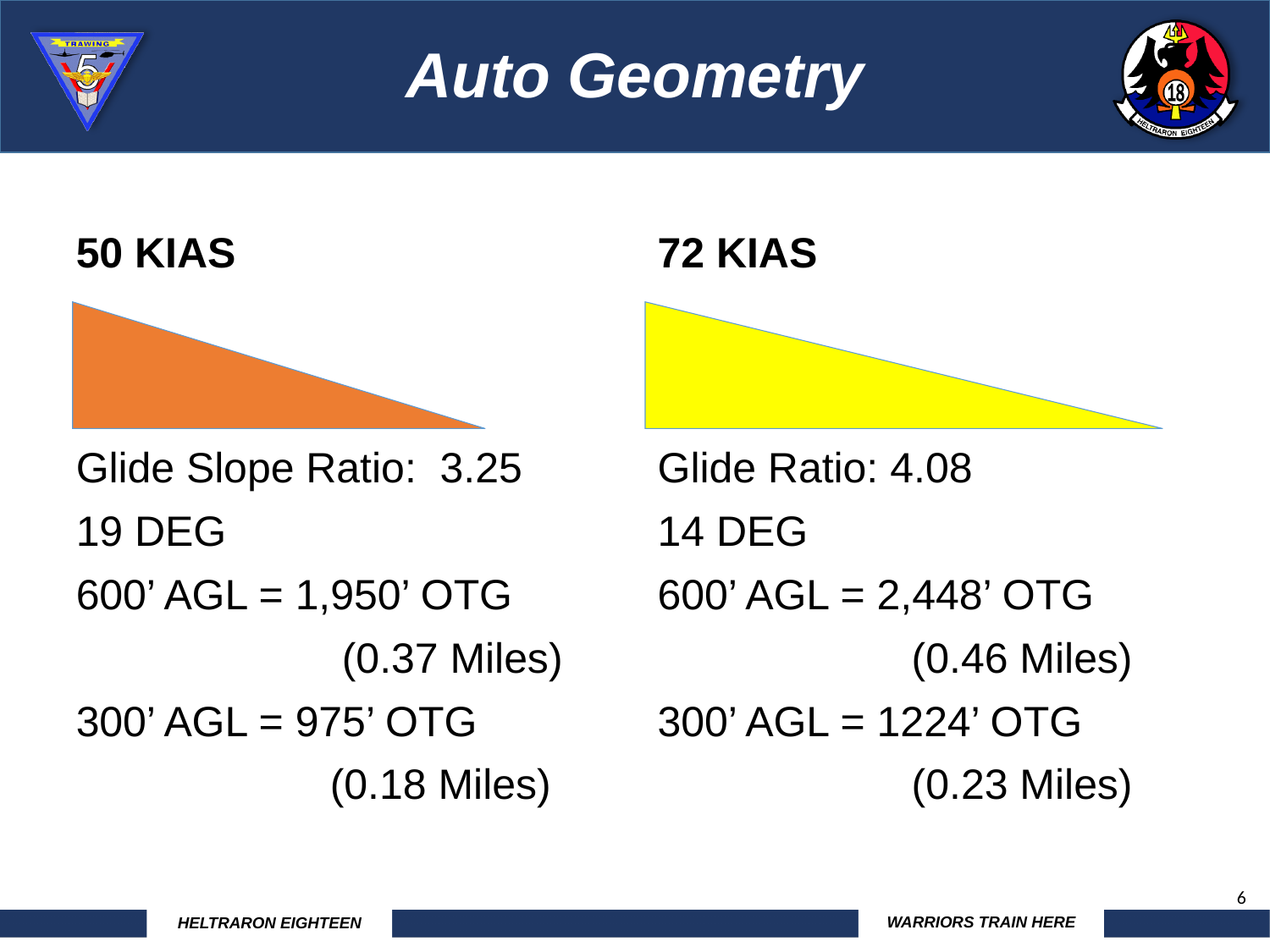

# Auto Geometry
50 KIAS
72 KIAS

Glide Slope Ratio:  3.25
19 DEG
600’ AGL = 1,950’ OTG
		 (0.37 Miles)
300’ AGL = 975’ OTG
		(0.18 Miles)
Glide Ratio: 4.08
14 DEG
600’ AGL = 2,448’ OTG
		(0.46 Miles)
300’ AGL = 1224’ OTG
		(0.23 Miles)